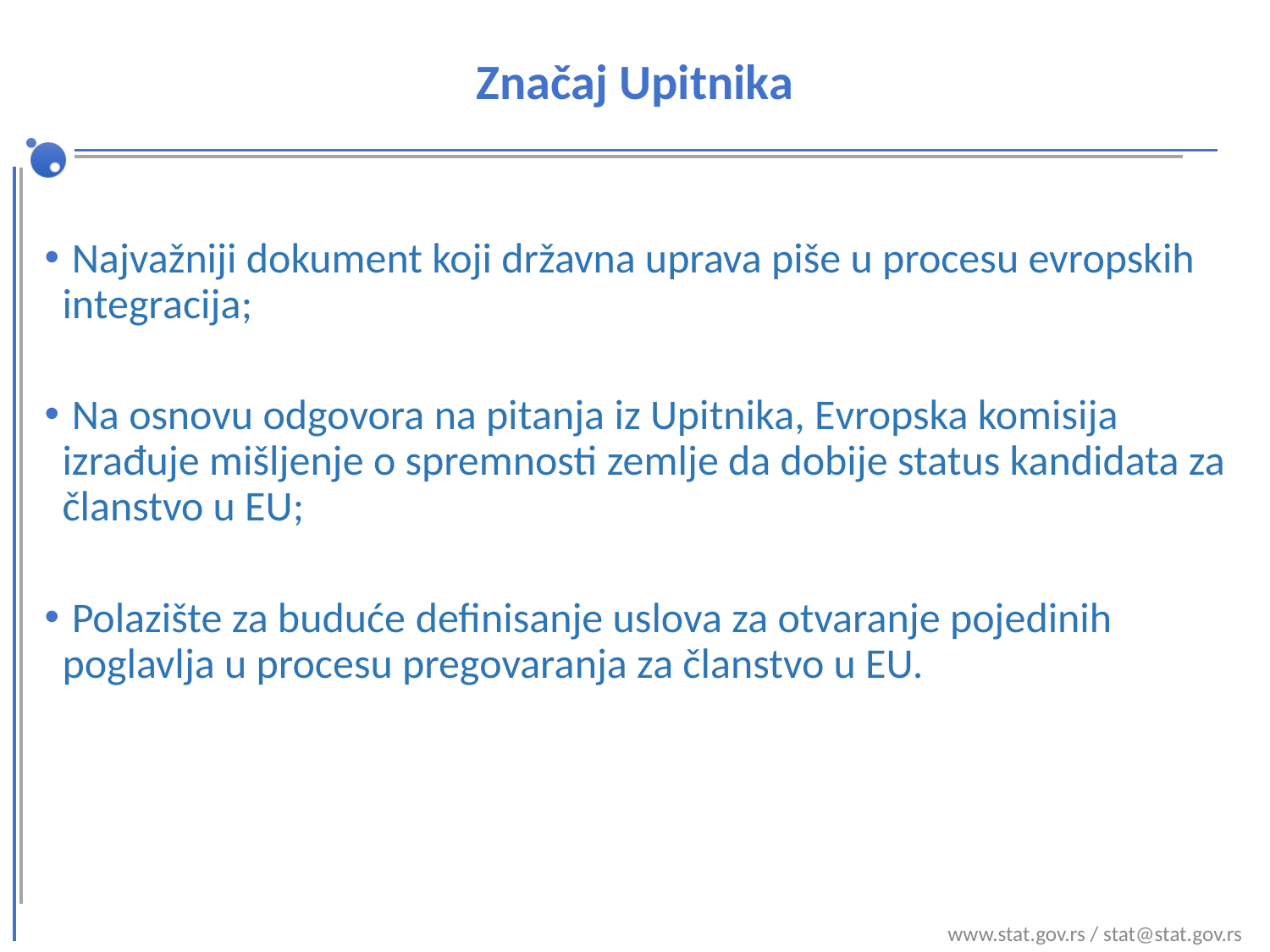

Najvažniji dokument koji državna uprava piše u procesu evropskih integracija;

 Na osnovu odgovora na pitanja iz Upitnika, Evropska komisija izrađuje mišljenje o spremnosti zemlje da dobije status kandidata za članstvo u EU;

 Polazište za buduće definisanje uslova za otvaranje pojedinih poglavlja u procesu pregovaranja za članstvo u EU.

# Značaj Upitnika